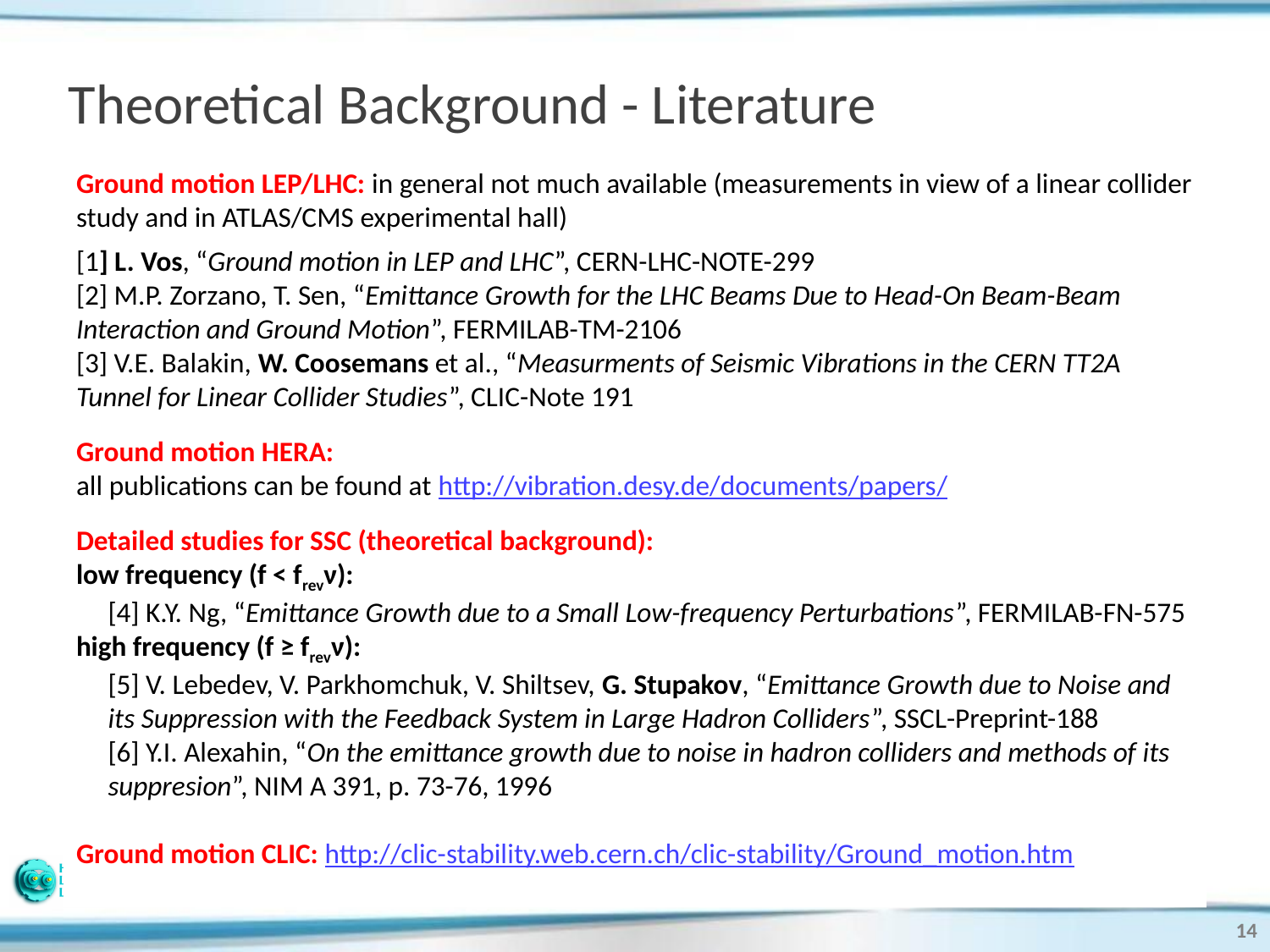

# Theoretical Background - Literature
Ground motion LEP/LHC: in general not much available (measurements in view of a linear collider study and in ATLAS/CMS experimental hall)
[1] L. Vos, “Ground motion in LEP and LHC”, CERN-LHC-NOTE-299
[2] M.P. Zorzano, T. Sen, “Emittance Growth for the LHC Beams Due to Head-On Beam-Beam Interaction and Ground Motion”, FERMILAB-TM-2106
[3] V.E. Balakin, W. Coosemans et al., “Measurments of Seismic Vibrations in the CERN TT2A Tunnel for Linear Collider Studies”, CLIC-Note 191
Ground motion HERA:
all publications can be found at http://vibration.desy.de/documents/papers/
Detailed studies for SSC (theoretical background):
low frequency (f < frevν):
[4] K.Y. Ng, “Emittance Growth due to a Small Low-frequency Perturbations”, FERMILAB-FN-575
high frequency (f ≥ frevν):
[5] V. Lebedev, V. Parkhomchuk, V. Shiltsev, G. Stupakov, “Emittance Growth due to Noise and its Suppression with the Feedback System in Large Hadron Colliders”, SSCL-Preprint-188
[6] Y.I. Alexahin, “On the emittance growth due to noise in hadron colliders and methods of its suppresion”, NIM A 391, p. 73-76, 1996

Ground motion CLIC: http://clic-stability.web.cern.ch/clic-stability/Ground_motion.htm

14